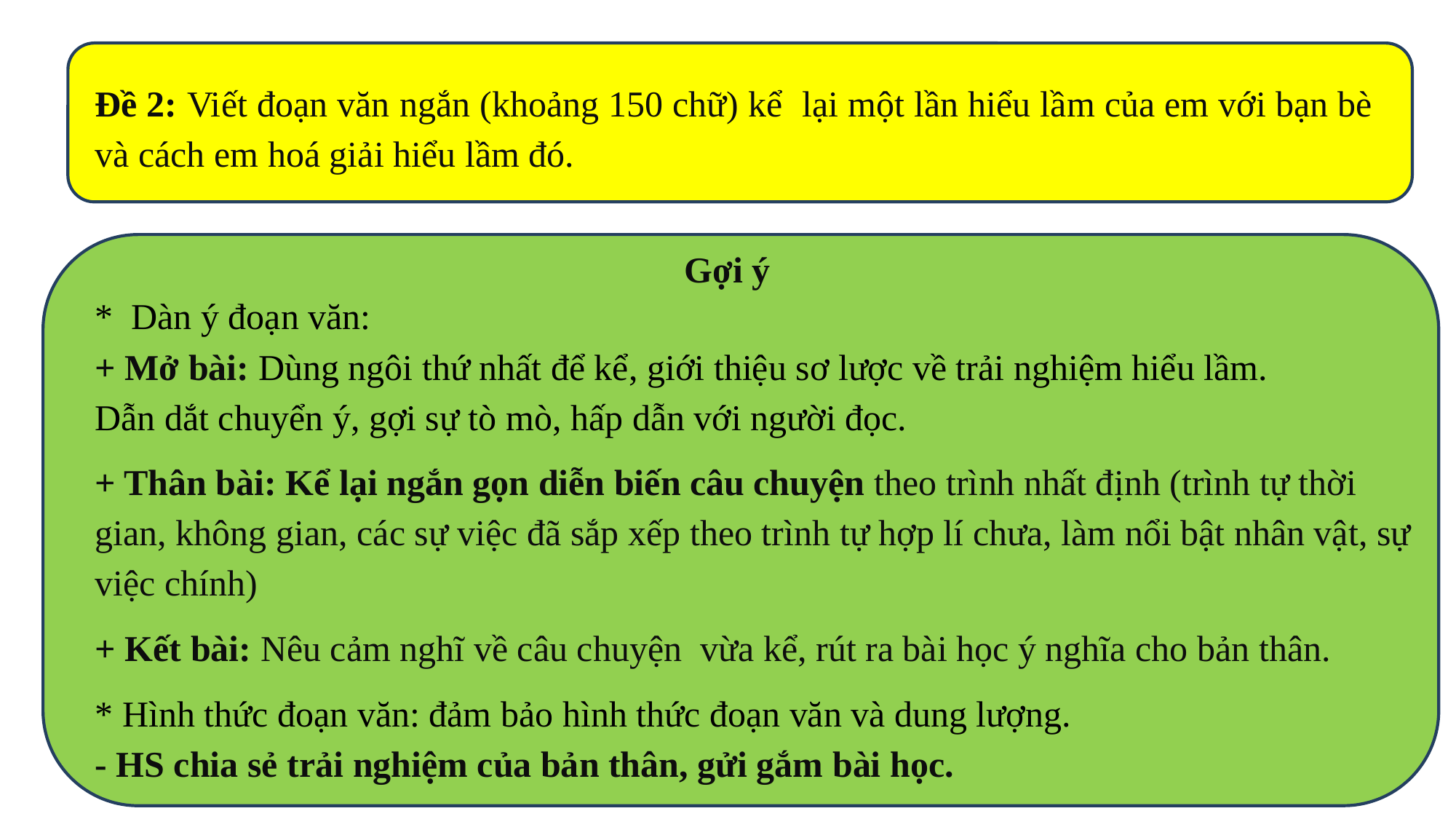

Đề 2: Viết đoạn văn ngắn (khoảng 150 chữ) kể  lại một lần hiểu lầm của em với bạn bè và cách em hoá giải hiểu lầm đó.

Gợi ý
*  Dàn ý đoạn văn:
+ Mở bài: Dùng ngôi thứ nhất để kể, giới thiệu sơ lược về trải nghiệm hiểu lầm.
Dẫn dắt chuyển ý, gợi sự tò mò, hấp dẫn với người đọc.
+ Thân bài: Kể lại ngắn gọn diễn biến câu chuyện theo trình nhất định (trình tự thời gian, không gian, các sự việc đã sắp xếp theo trình tự hợp lí chưa, làm nổi bật nhân vật, sự việc chính)
+ Kết bài: Nêu cảm nghĩ về câu chuyện  vừa kể, rút ra bài học ý nghĩa cho bản thân.
* Hình thức đoạn văn: đảm bảo hình thức đoạn văn và dung lượng.
- HS chia sẻ trải nghiệm của bản thân, gửi gắm bài học.